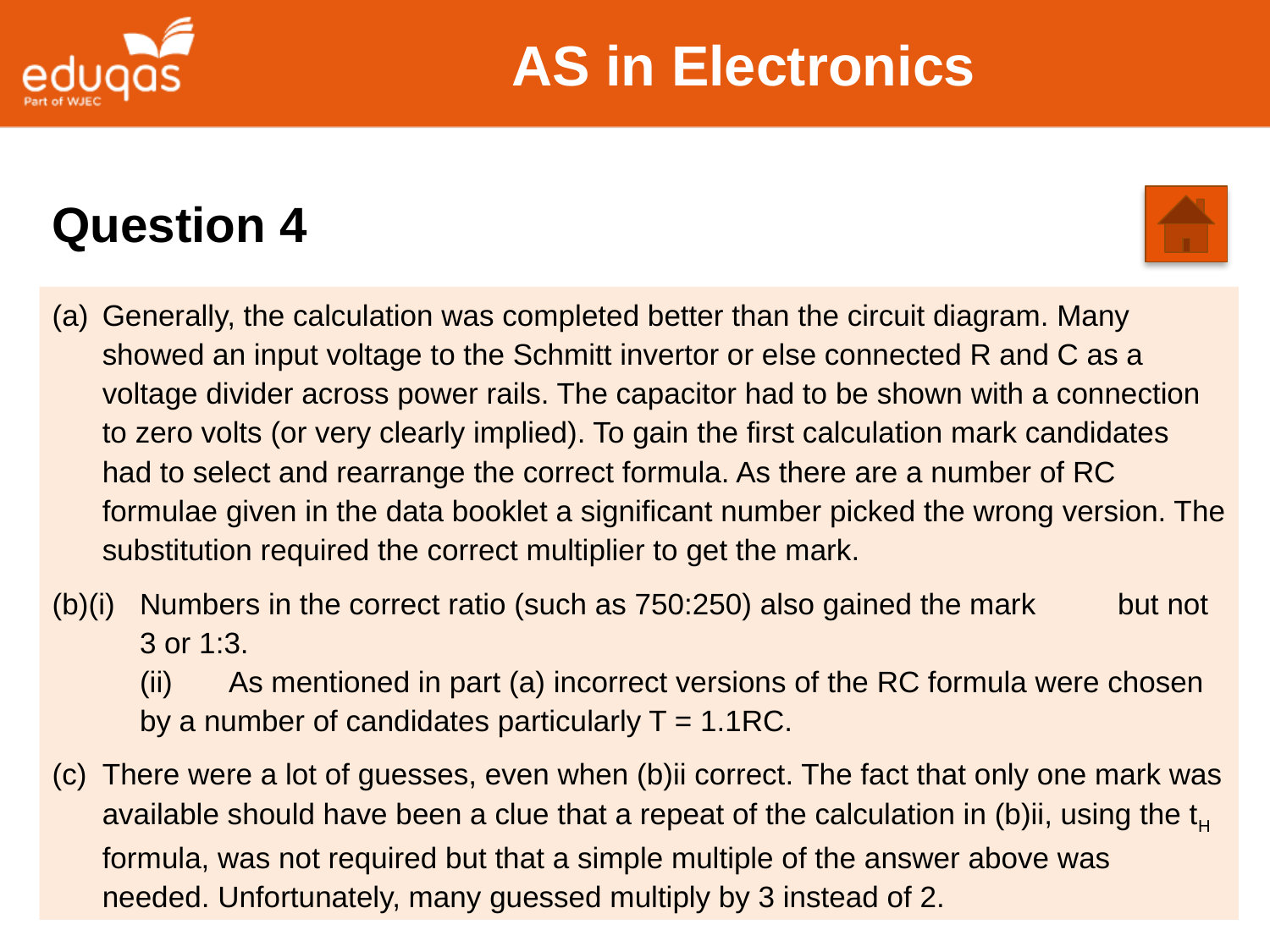

# AS in Electronics
Question 4

(a)	Generally, the calculation was completed better than the circuit diagram. Many showed an input voltage to the Schmitt invertor or else connected R and C as a voltage divider across power rails. The capacitor had to be shown with a connection to zero volts (or very clearly implied). To gain the first calculation mark candidates had to select and rearrange the correct formula. As there are a number of RC formulae given in the data booklet a significant number picked the wrong version. The substitution required the correct multiplier to get the mark.
(b)(i)	Numbers in the correct ratio (such as 750:250) also gained the mark 	but not 3 or 1:3.
	(ii)	As mentioned in part (a) incorrect versions of the RC formula were chosen by a number of candidates particularly T = 1.1RC.
(c)	There were a lot of guesses, even when (b)ii correct. The fact that only one mark was available should have been a clue that a repeat of the calculation in (b)ii, using the tH formula, was not required but that a simple multiple of the answer above was needed. Unfortunately, many guessed multiply by 3 instead of 2.